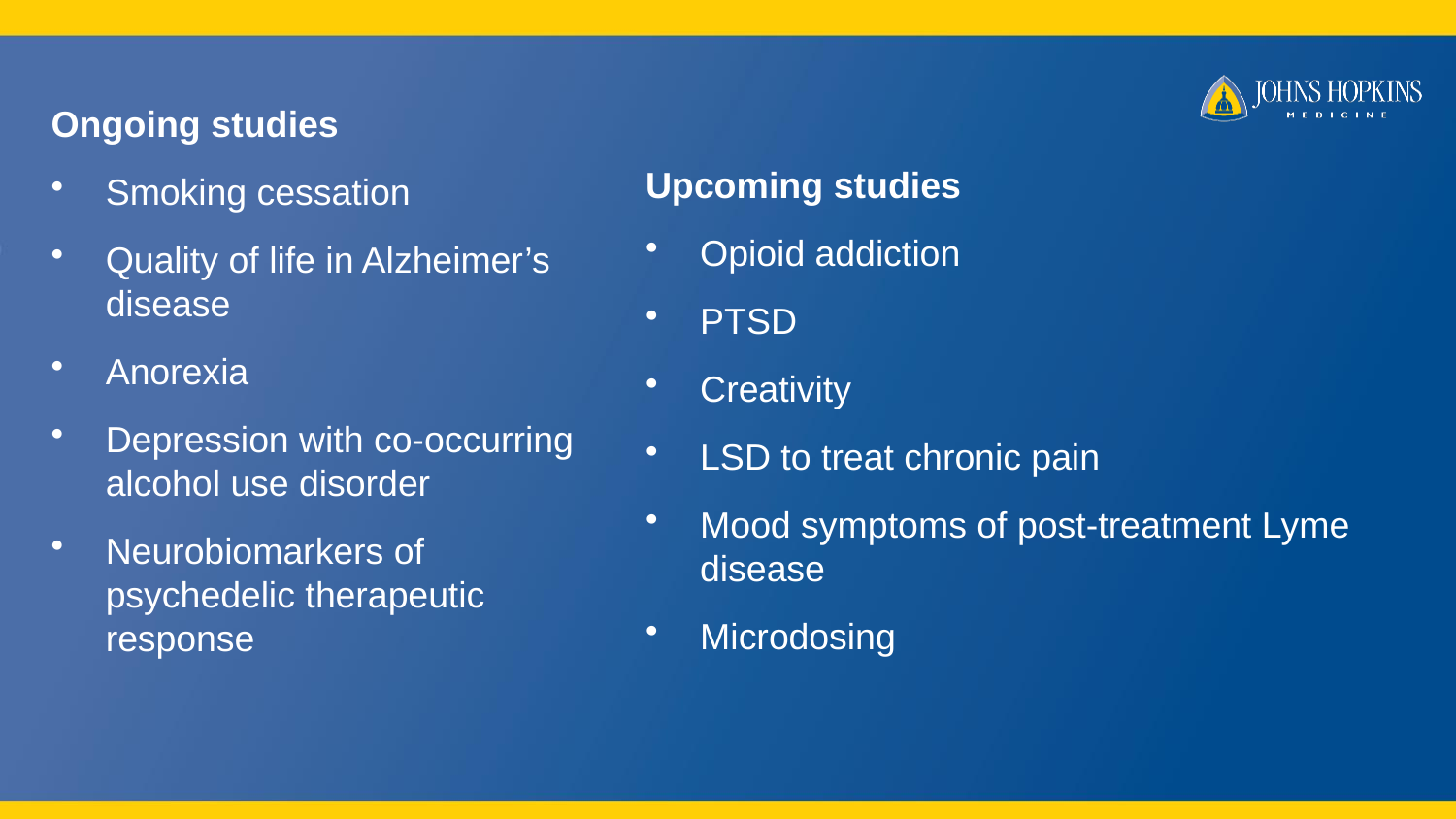

Ongoing studies
Smoking cessation
Quality of life in Alzheimer’s disease
Anorexia
Depression with co-occurring alcohol use disorder
Neurobiomarkers of psychedelic therapeutic response

Upcoming studies
Opioid addiction
PTSD
Creativity
LSD to treat chronic pain
Mood symptoms of post-treatment Lyme disease
Microdosing